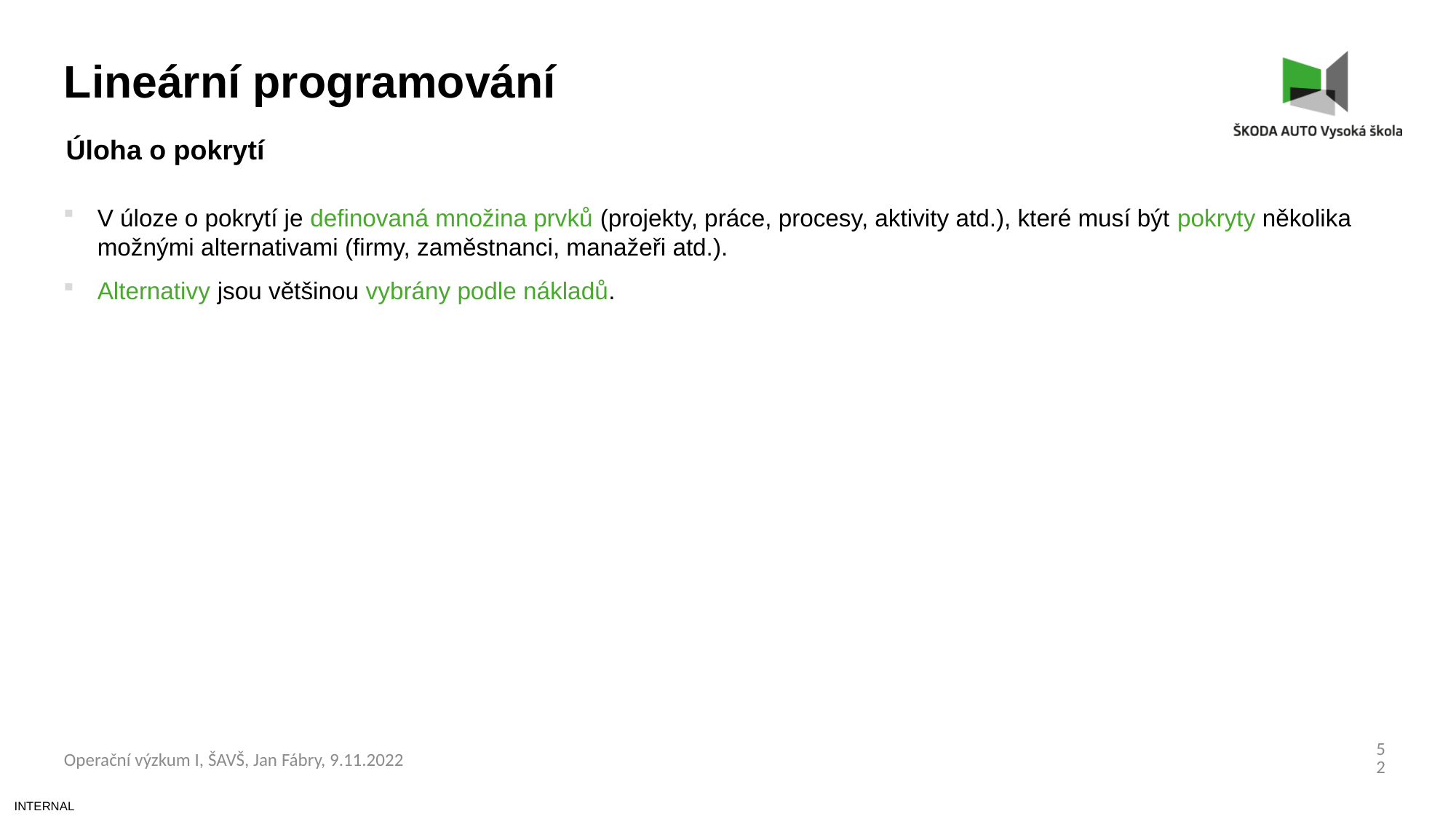

Lineární programování
Úloha o pokrytí
V úloze o pokrytí je definovaná množina prvků (projekty, práce, procesy, aktivity atd.), které musí být pokryty několika možnými alternativami (firmy, zaměstnanci, manažeři atd.).
Alternativy jsou většinou vybrány podle nákladů.
52
Operační výzkum I, ŠAVŠ, Jan Fábry, 9.11.2022